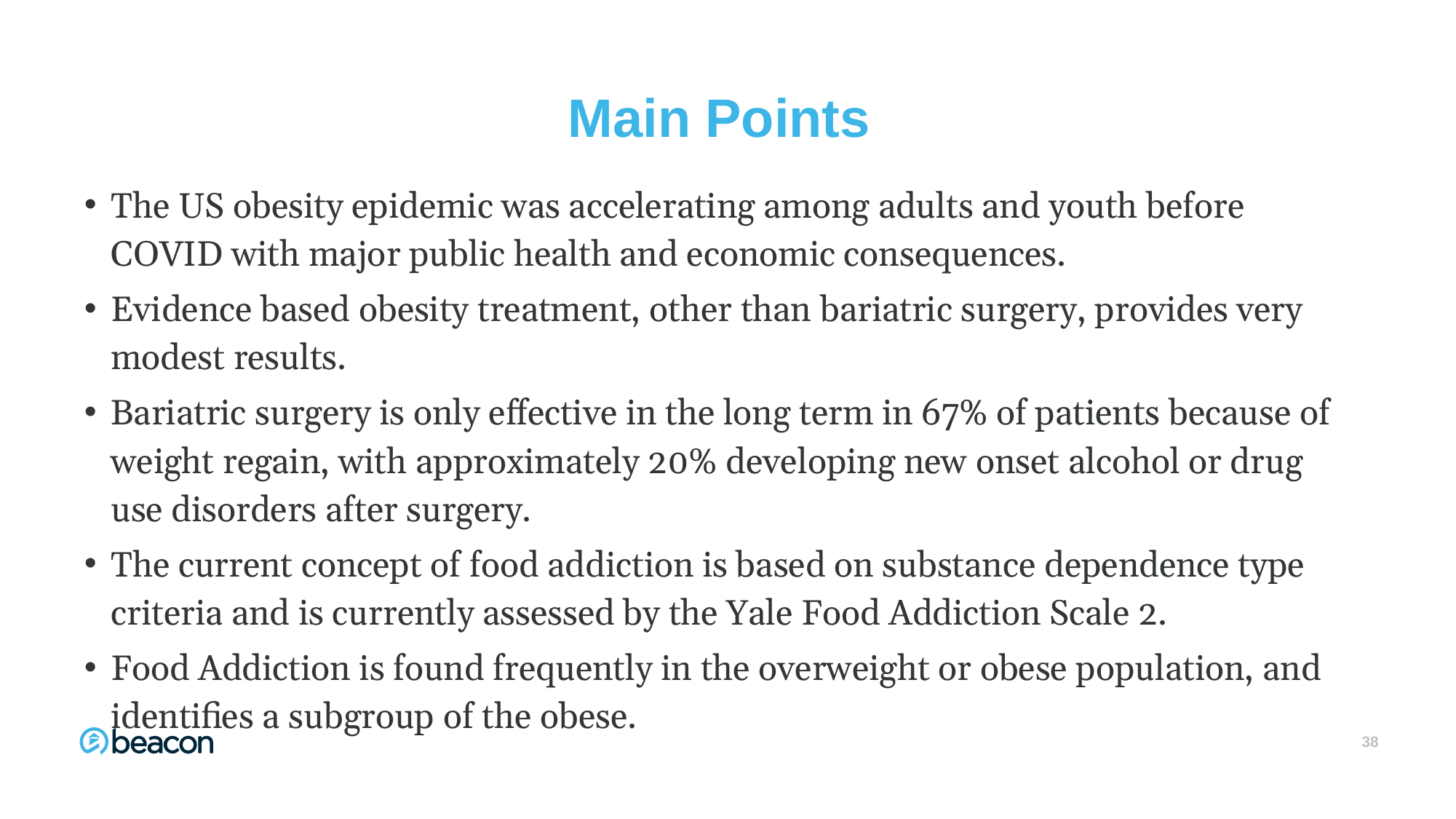

# Main Points
The US obesity epidemic was accelerating among adults and youth before COVID with major public health and economic consequences.
Evidence based obesity treatment, other than bariatric surgery, provides very modest results.
Bariatric surgery is only effective in the long term in 67% of patients because of weight regain, with approximately 20% developing new onset alcohol or drug use disorders after surgery.
The current concept of food addiction is based on substance dependence type criteria and is currently assessed by the Yale Food Addiction Scale 2.
Food Addiction is found frequently in the overweight or obese population, and identifies a subgroup of the obese.